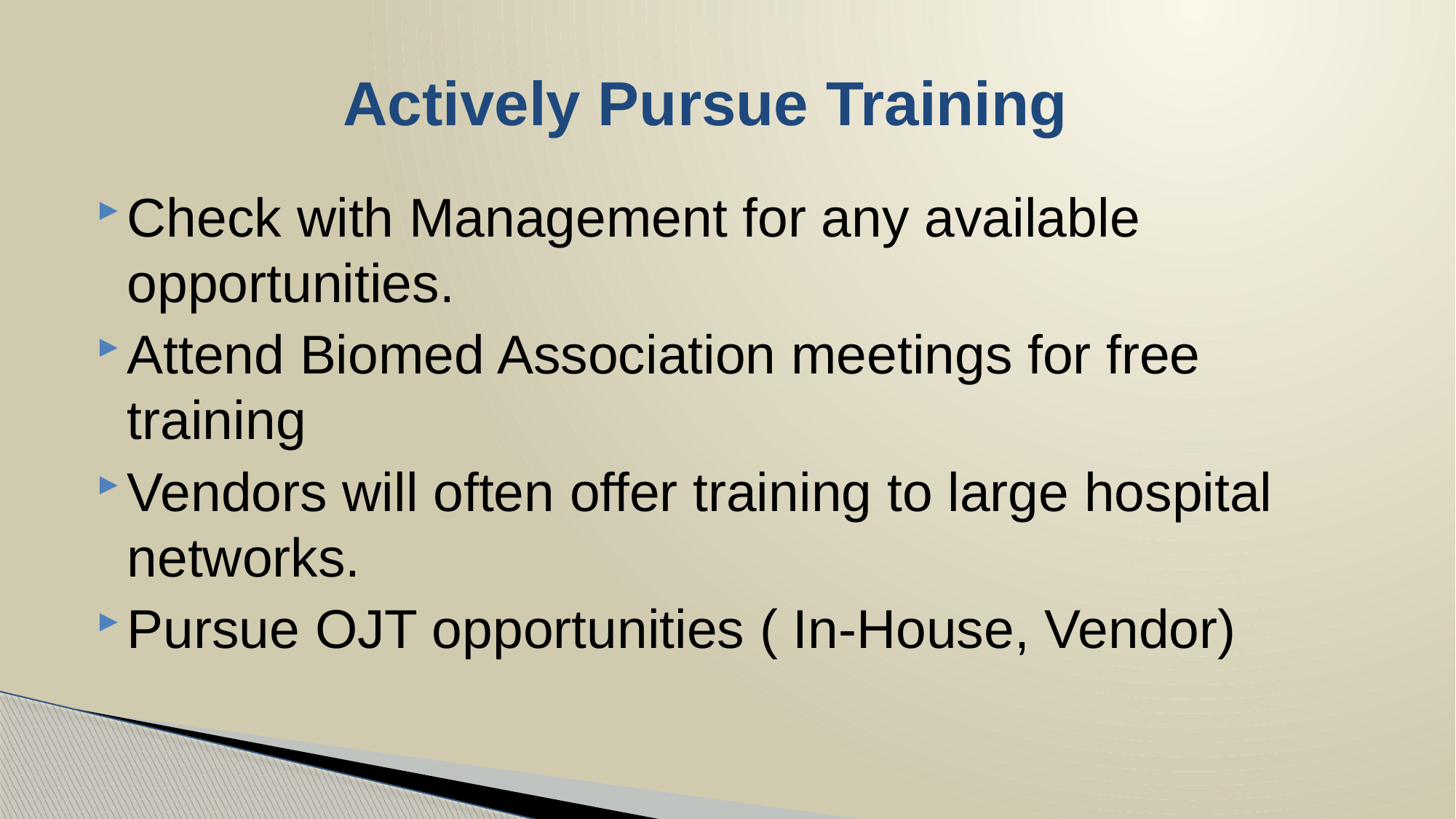

# Actively Pursue Training
Check with Management for any available opportunities.
Attend Biomed Association meetings for free training
Vendors will often offer training to large hospital networks.
Pursue OJT opportunities ( In-House, Vendor)